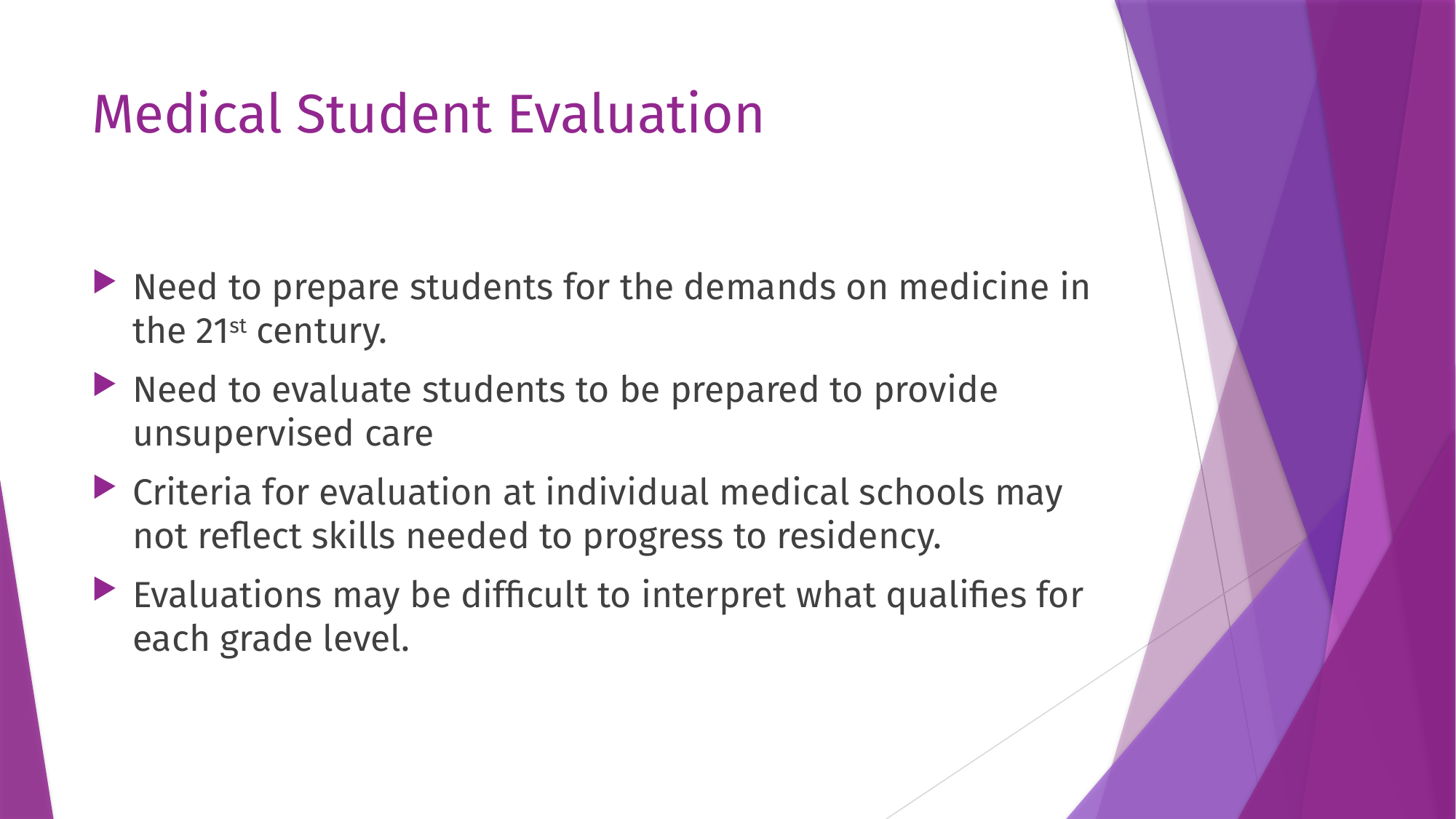

# Medical Student Evaluation
Need to prepare students for the demands on medicine in the 21st century.
Need to evaluate students to be prepared to provide unsupervised care
Criteria for evaluation at individual medical schools may not reflect skills needed to progress to residency.
Evaluations may be difficult to interpret what qualifies for each grade level.